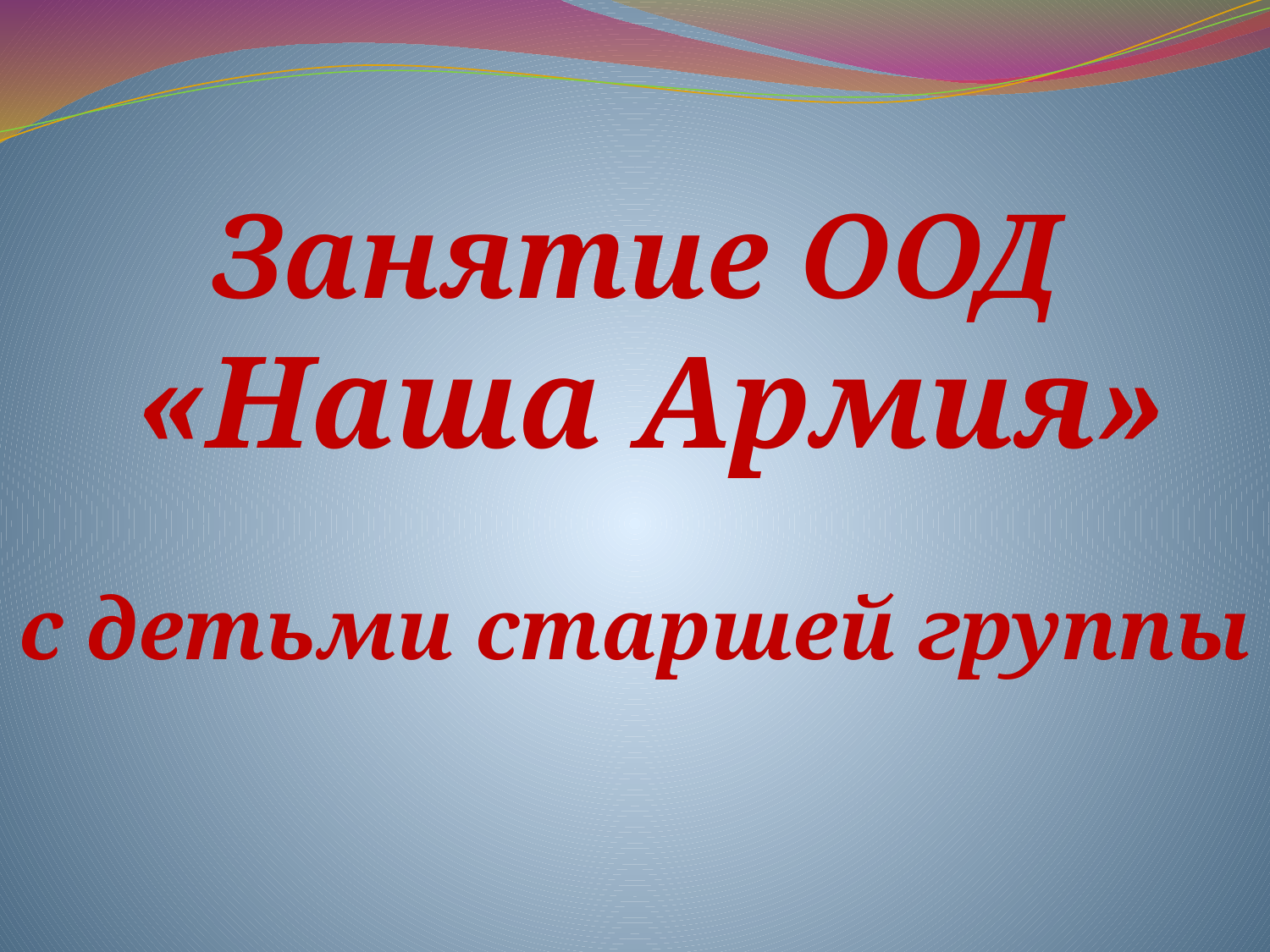

Занятие ООД
 «Наша Армия»

с детьми старшей группы